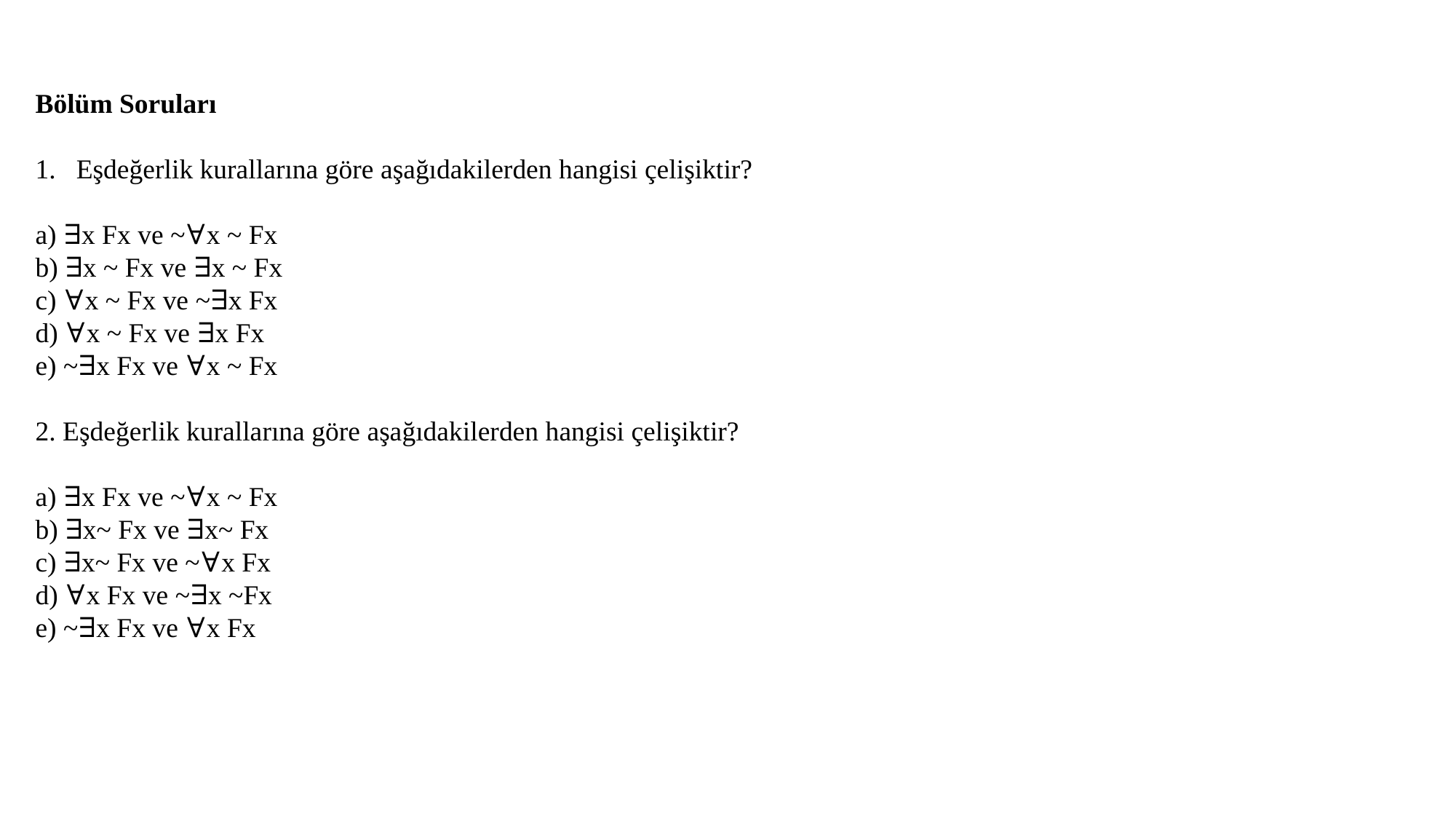

Bölüm Soruları
Eşdeğerlik kurallarına göre aşağıdakilerden hangisi çelişiktir?

a) ∃x Fx ve ~∀x ~ Fx
b) ∃x ~ Fx ve ∃x ~ Fx
c) ∀x ~ Fx ve ~∃x Fx
d) ∀x ~ Fx ve ∃x Fx
e) ~∃x Fx ve ∀x ~ Fx

2. Eşdeğerlik kurallarına göre aşağıdakilerden hangisi çelişiktir?

a) ∃x Fx ve ~∀x ~ Fx
b) ∃x~ Fx ve ∃x~ Fx
c) ∃x~ Fx ve ~∀x Fx
d) ∀x Fx ve ~∃x ~Fx
e) ~∃x Fx ve ∀x Fx

|  |  |  |  |
| --- | --- | --- | --- |